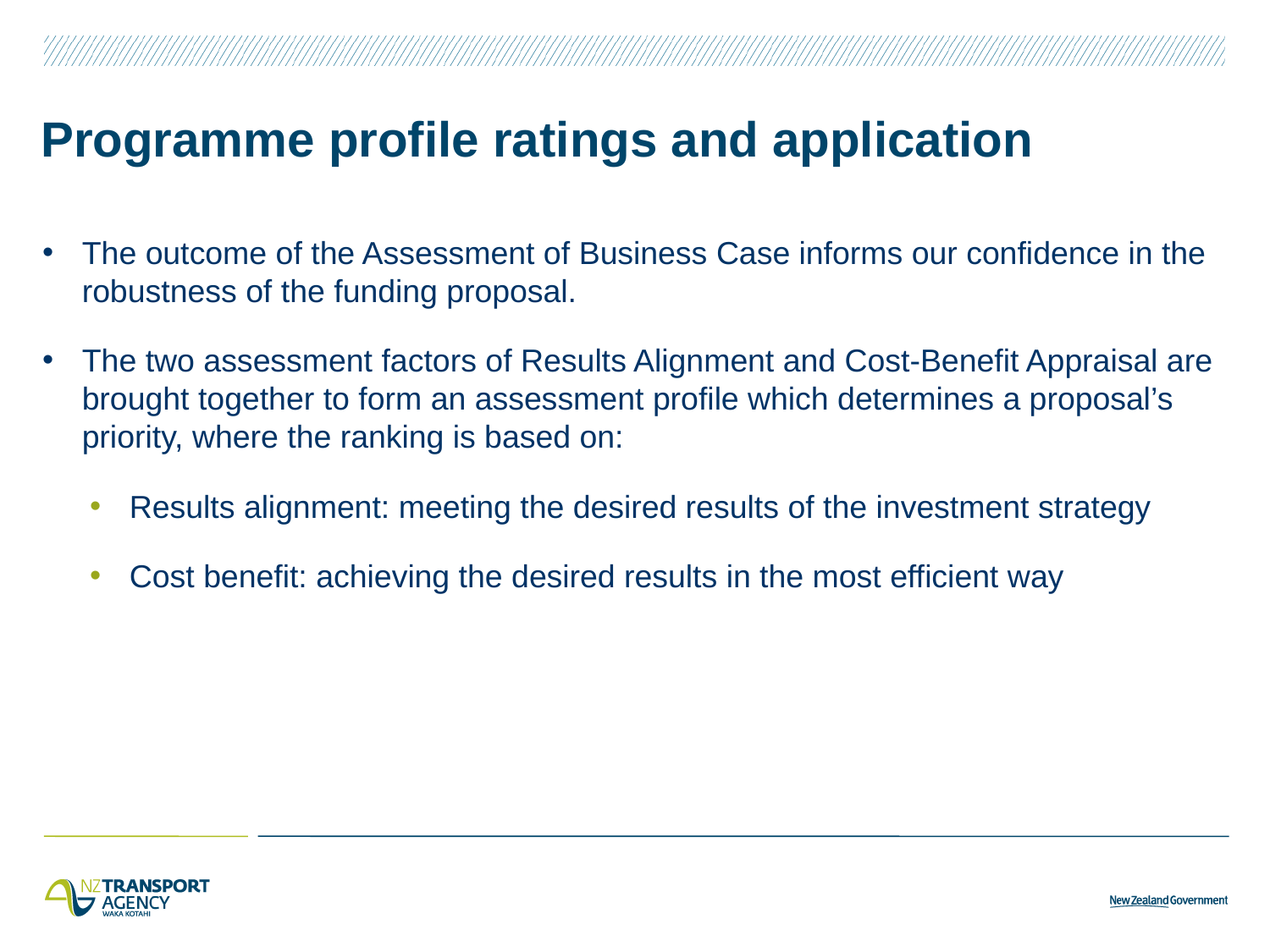

# Programme profile ratings and application
The outcome of the Assessment of Business Case informs our confidence in the robustness of the funding proposal.
The two assessment factors of Results Alignment and Cost-Benefit Appraisal are brought together to form an assessment profile which determines a proposal’s priority, where the ranking is based on:
Results alignment: meeting the desired results of the investment strategy
Cost benefit: achieving the desired results in the most efficient way